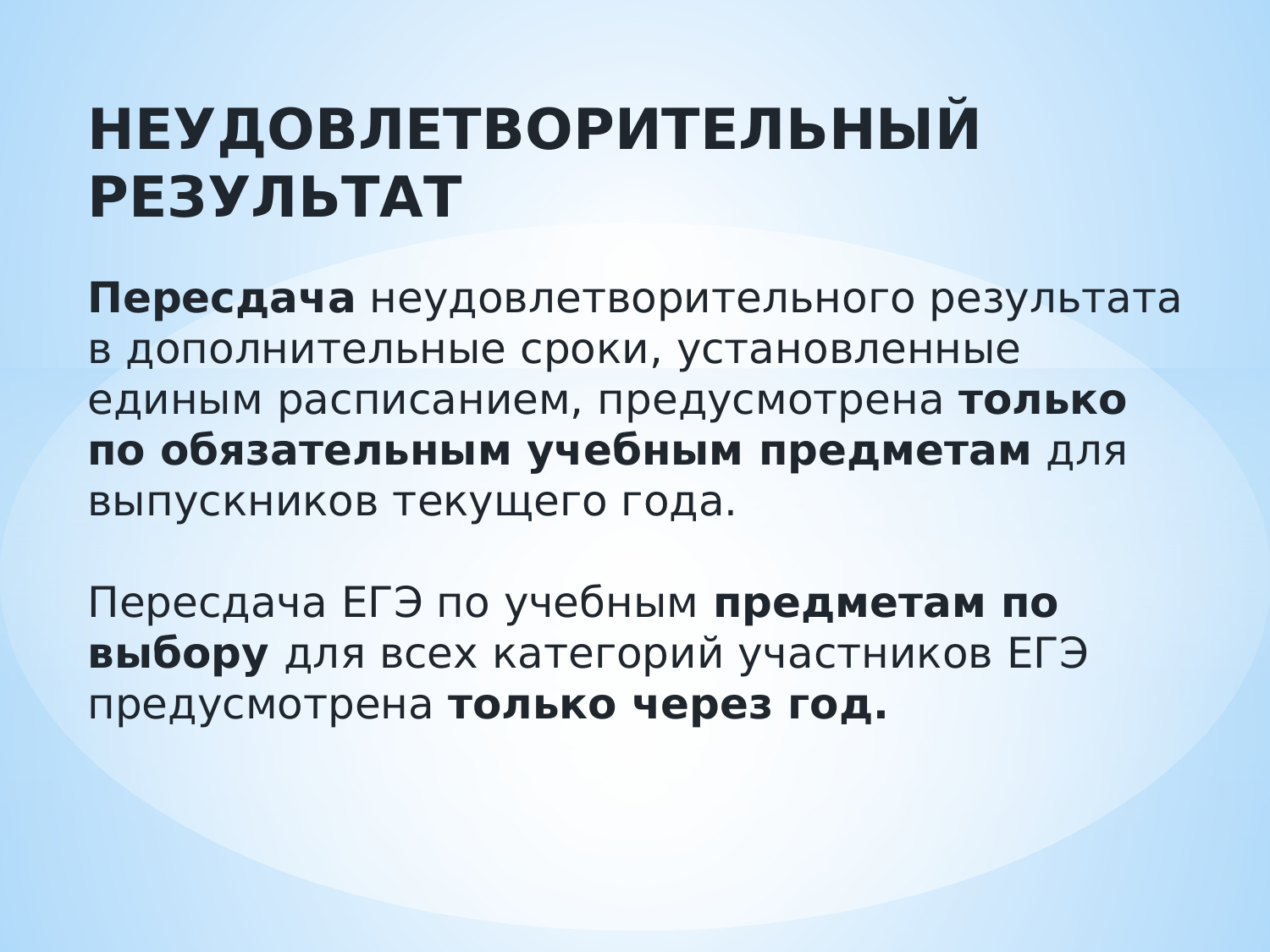

НЕУДОВЛЕТВОРИТЕЛЬНЫЙ РЕЗУЛЬТАТ
Пересдача неудовлетворительного результата в дополнительные сроки, установленные единым расписанием, предусмотрена только по обязательным учебным предметам для выпускников текущего года.
Пересдача ЕГЭ по учебным предметам по выбору для всех категорий участников ЕГЭ предусмотрена только через год.